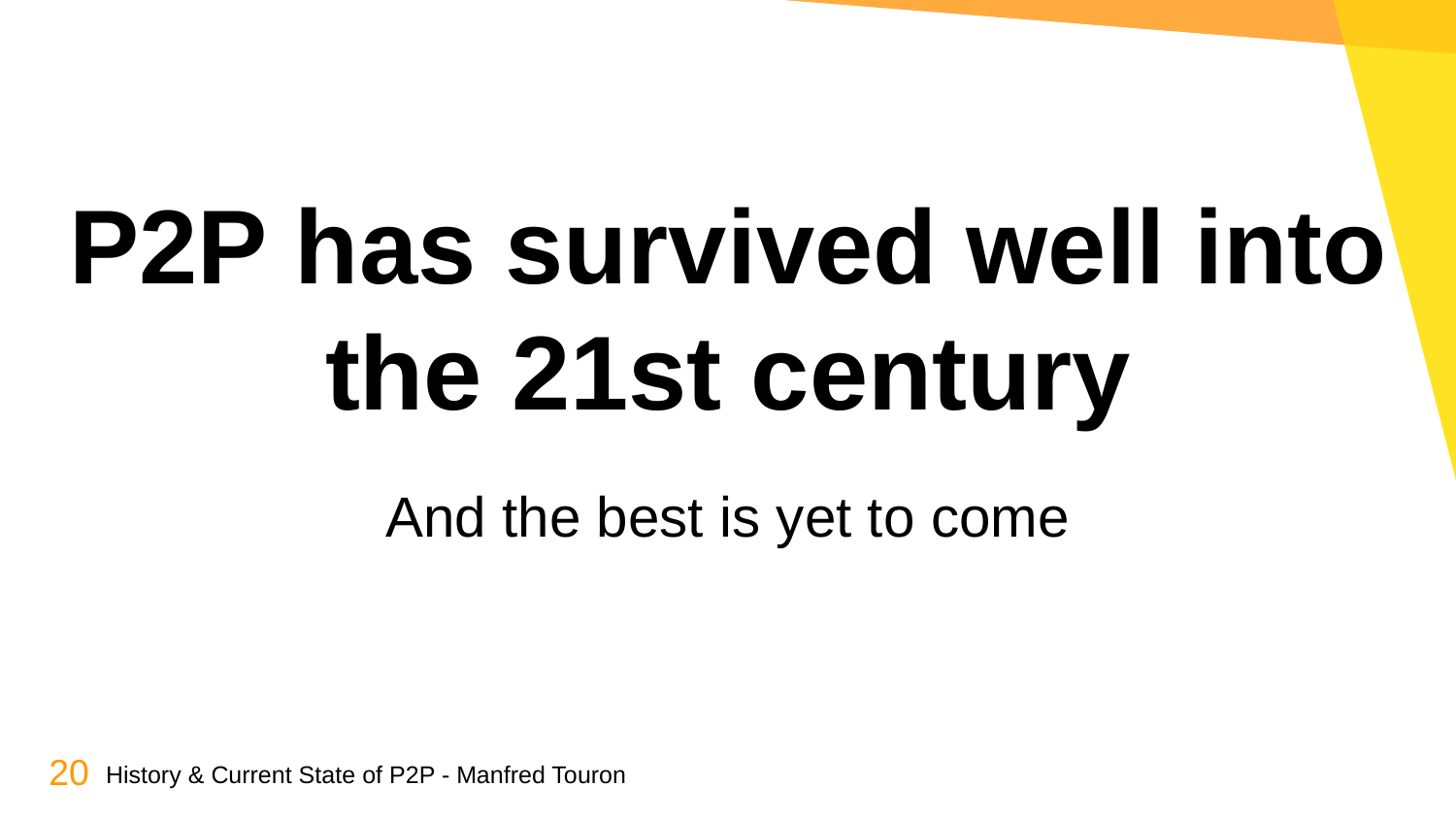

# P2P has survived well into the 21st century
And the best is yet to come
20